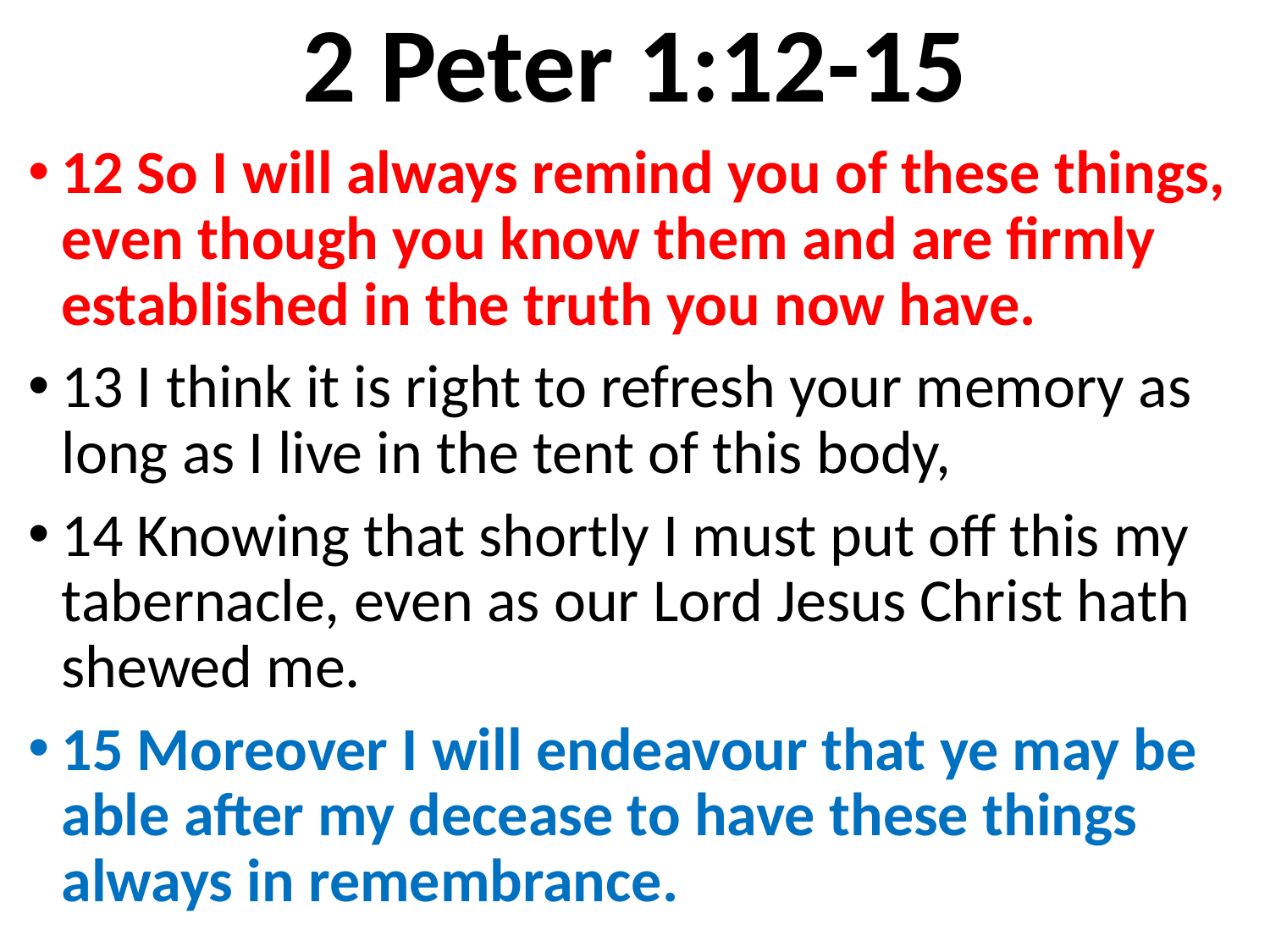

# 2 Peter 1:12-15
12 So I will always remind you of these things, even though you know them and are firmly established in the truth you now have.
13 I think it is right to refresh your memory as long as I live in the tent of this body,
14 Knowing that shortly I must put off this my tabernacle, even as our Lord Jesus Christ hath shewed me.
15 Moreover I will endeavour that ye may be able after my decease to have these things always in remembrance.